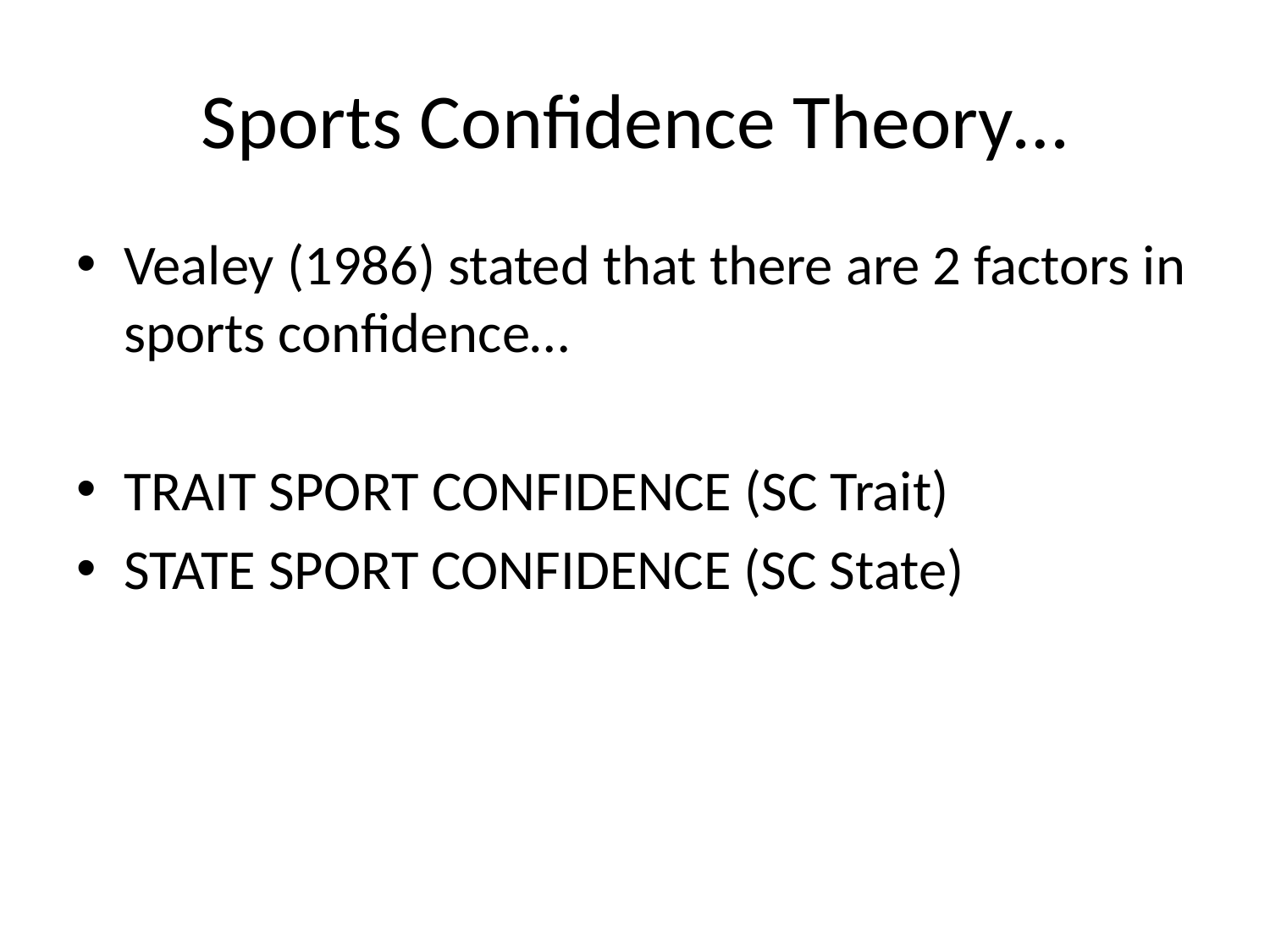

# Sports Confidence Theory…
Vealey (1986) stated that there are 2 factors in sports confidence…

TRAIT SPORT CONFIDENCE (SC Trait)
STATE SPORT CONFIDENCE (SC State)